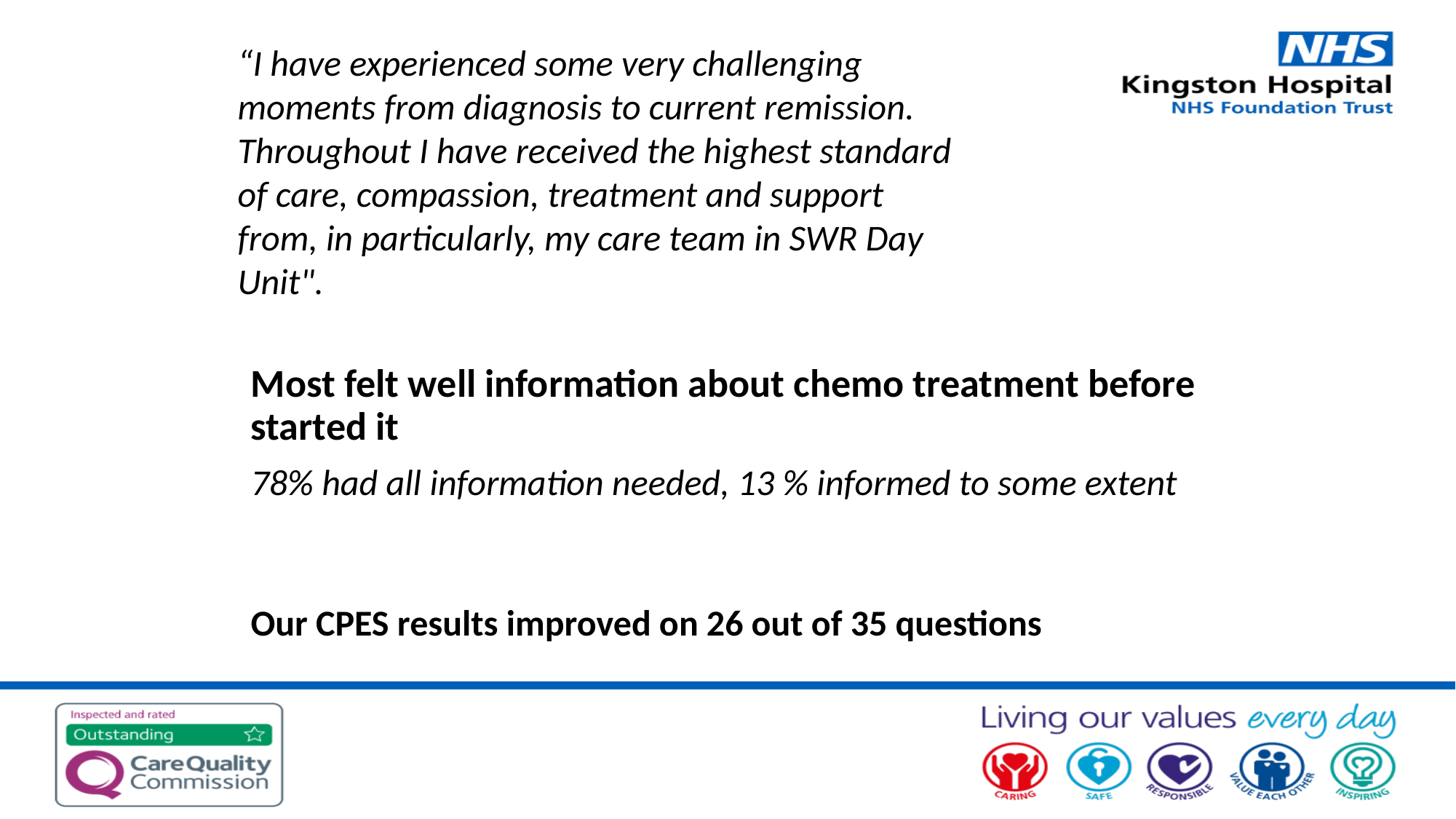

“I have experienced some very challenging moments from diagnosis to current remission. Throughout I have received the highest standard of care, compassion, treatment and support from, in particularly, my care team in SWR Day Unit".
Most felt well information about chemo treatment before started it
78% had all information needed, 13 % informed to some extent
Our CPES results improved on 26 out of 35 questions